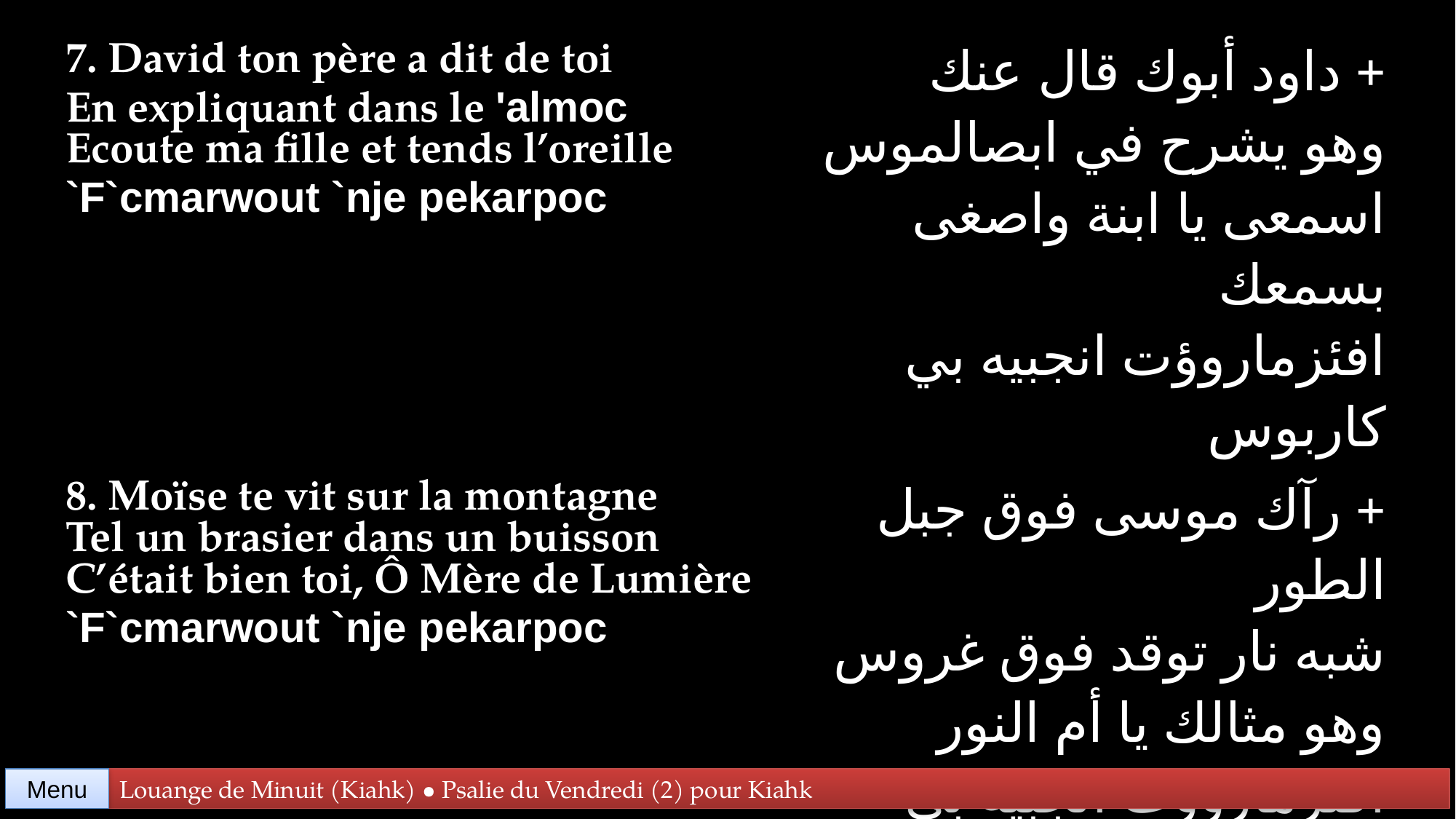

| 7. David ton père a dit de toi En expliquant dans le 'almoc Ecoute ma fille et tends l’oreille `F`cmarwout `nje pekarpoc | + داود أبوك قال عنك وهو يشرح في ابصالموس اسمعى يا ابنة واصغى بسمعك افئزماروؤت انجبيه بي كاربوس |
| --- | --- |
| 8. Moïse te vit sur la montagne Tel un brasier dans un buisson C’était bien toi, Ô Mère de Lumière `F`cmarwout `nje pekarpoc | + رآك موسى فوق جبل الطور شبه نار توقد فوق غروس وهو مثالك يا أم النور افئزماروؤت انجبيه بي كاربوس |
Menu
Louange de Minuit (Kiahk) • Psalie du Vendredi (2) pour Kiahk